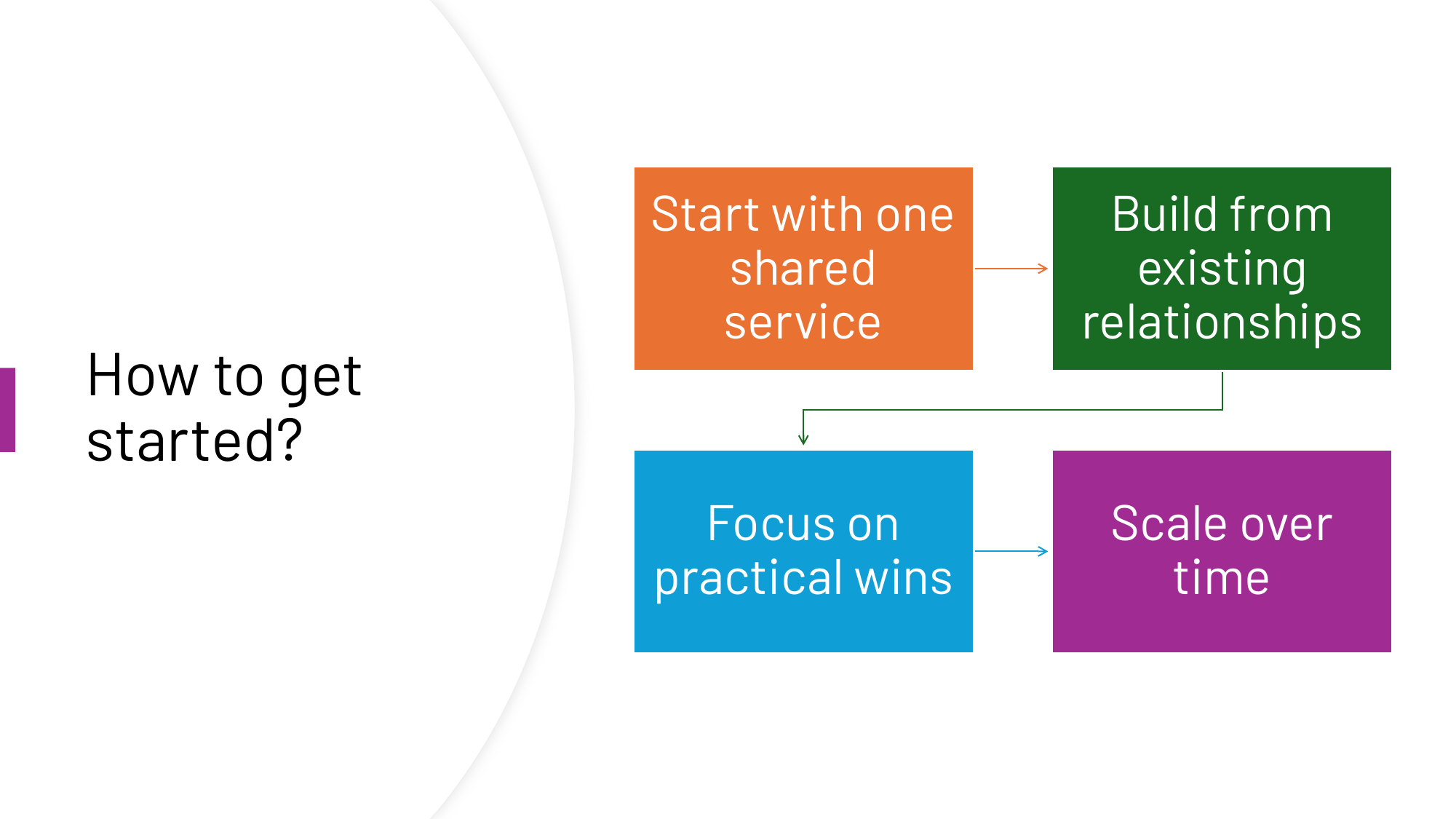

Start with one shared service

Build from existing relationships

Focus on practical wins
Scale over time
# How to get started?